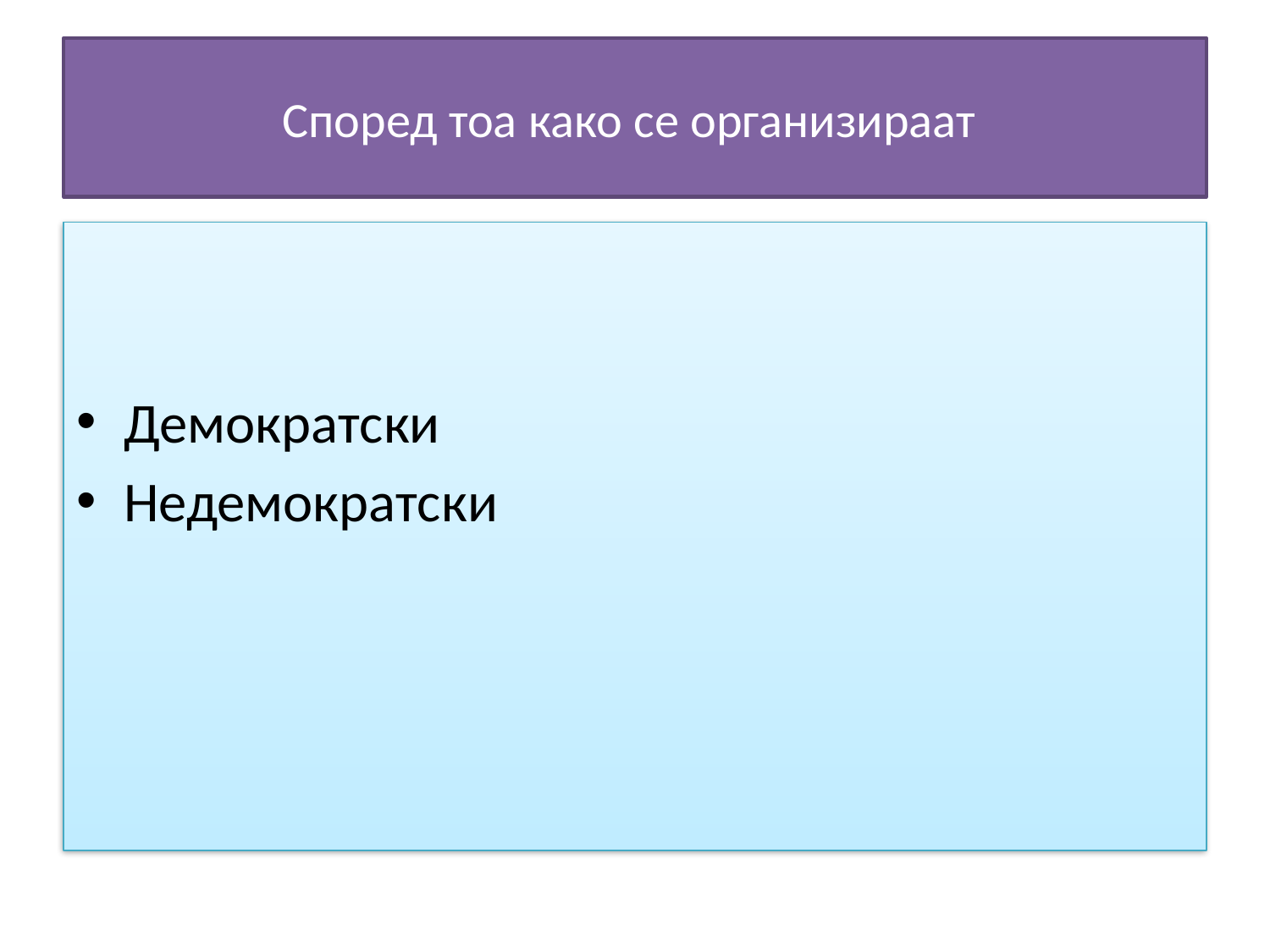

# Според тоа како се организираат

Демократски
Недемократски